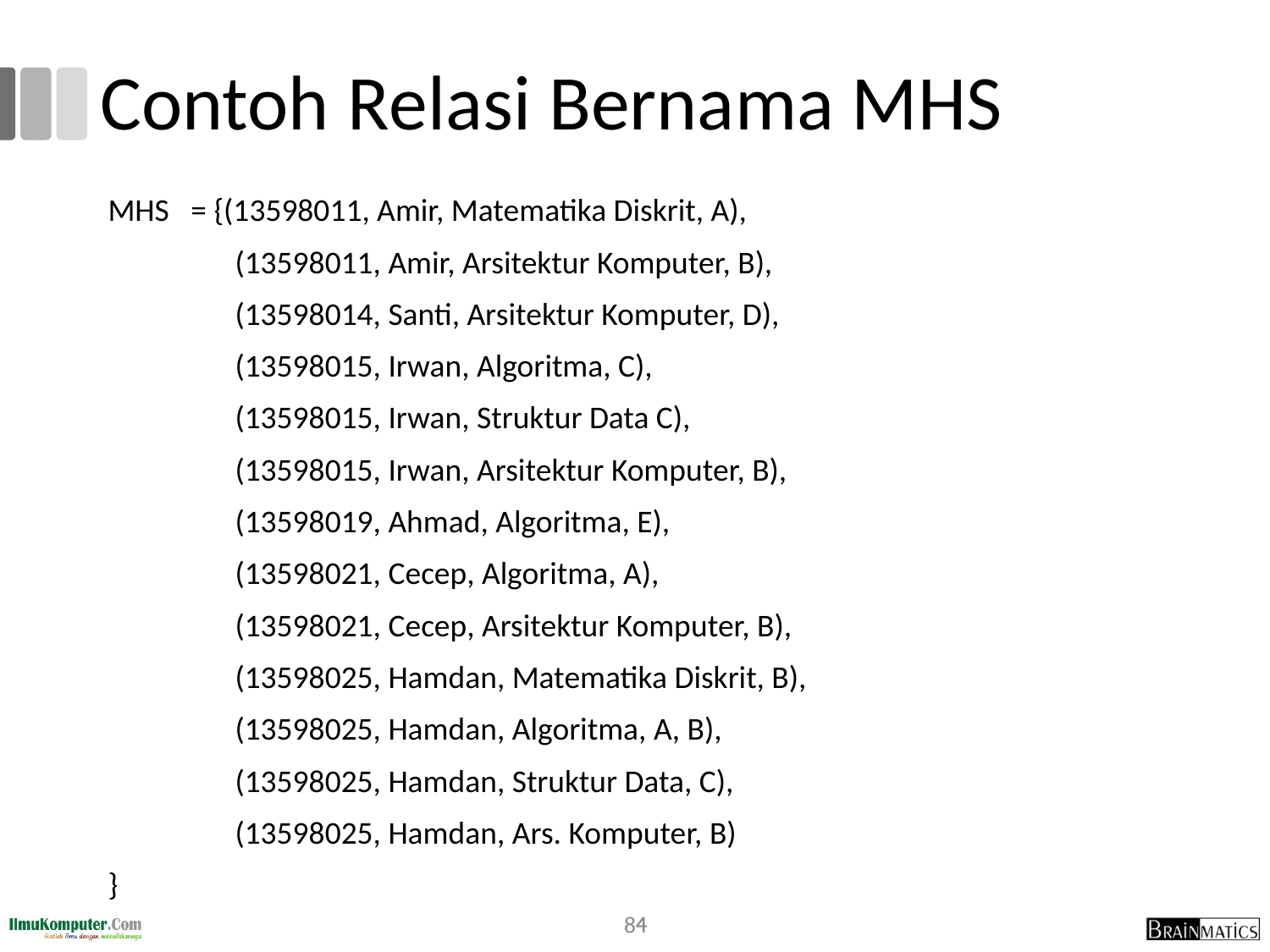

# Contoh Relasi Bernama MHS
MHS   = {(13598011, Amir, Matematika Diskrit, A),
	(13598011, Amir, Arsitektur Komputer, B),
	(13598014, Santi, Arsitektur Komputer, D),
	(13598015, Irwan, Algoritma, C),
	(13598015, Irwan, Struktur Data C),
	(13598015, Irwan, Arsitektur Komputer, B),
	(13598019, Ahmad, Algoritma, E),
	(13598021, Cecep, Algoritma, A),
	(13598021, Cecep, Arsitektur Komputer, B),
	(13598025, Hamdan, Matematika Diskrit, B),
	(13598025, Hamdan, Algoritma, A, B),
	(13598025, Hamdan, Struktur Data, C),
	(13598025, Hamdan, Ars. Komputer, B)
}
84